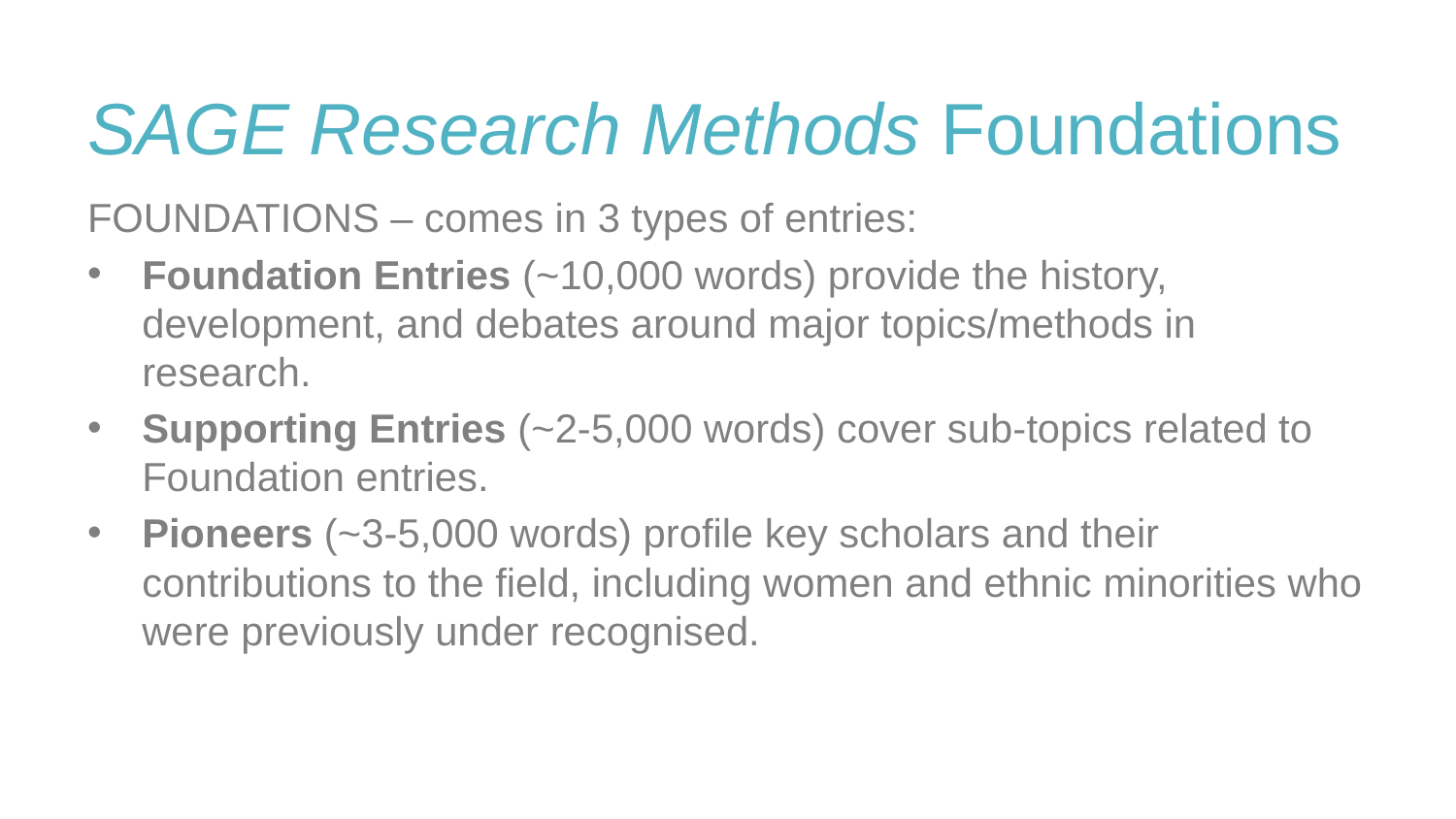

# SAGE Research Methods Foundations
FOUNDATIONS – comes in 3 types of entries:
Foundation Entries (~10,000 words) provide the history, development, and debates around major topics/methods in research.
Supporting Entries (~2-5,000 words) cover sub-topics related to Foundation entries.
Pioneers (~3-5,000 words) profile key scholars and their contributions to the field, including women and ethnic minorities who were previously under recognised.